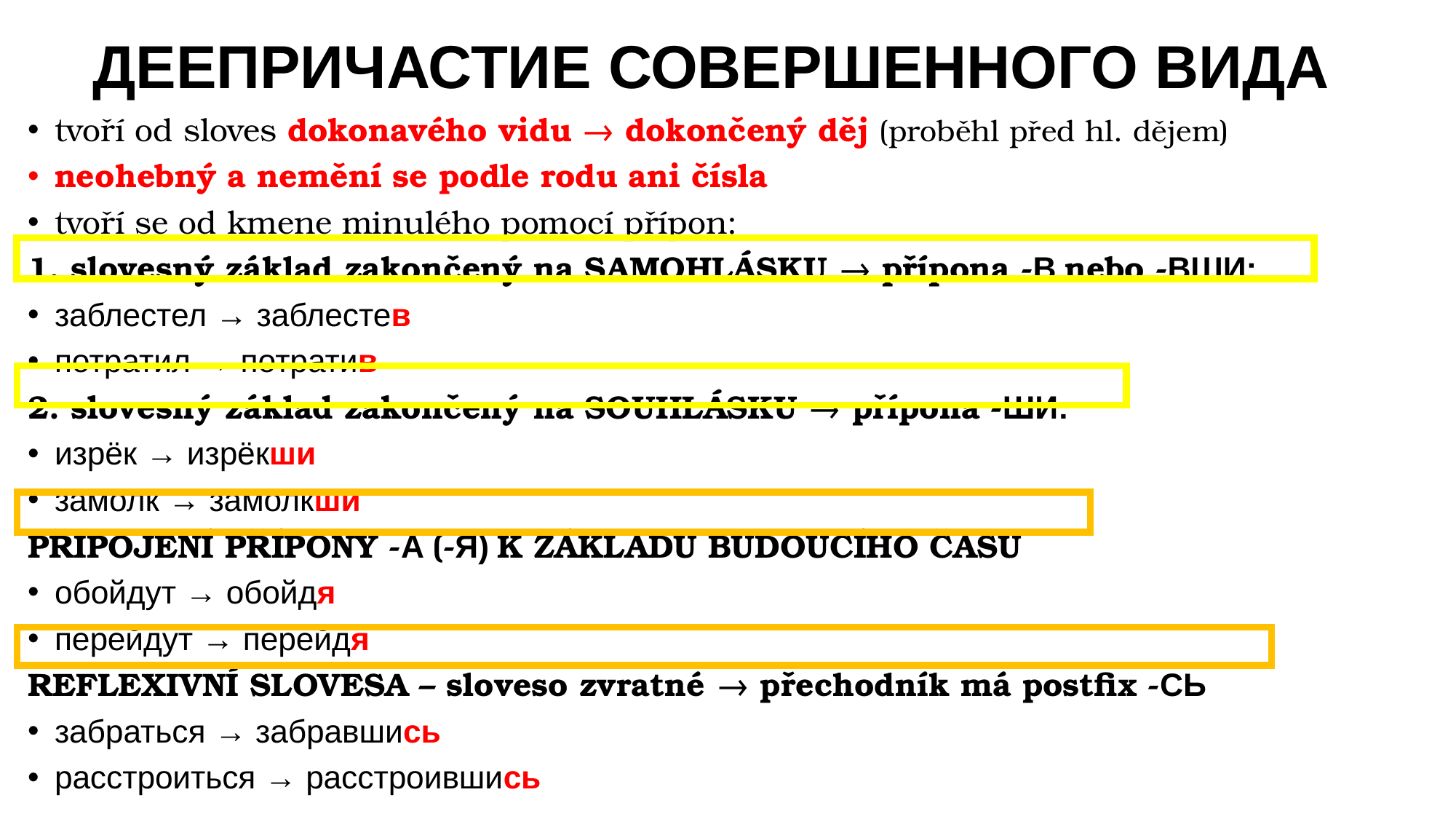

# ДЕЕПРИЧАСТИЕ СОВЕРШЕННОГО ВИДА
tvoří od sloves dokonavého vidu → dokončený děj (proběhl před hl. dějem)
neohebný a nemění se podle rodu ani čísla
tvoří se od kmene minulého pomocí přípon:
1. slovesný základ zakončený na SAMOHLÁSKU → přípona -В nebo -ВШИ:
заблестел → заблестев
потратил → потратив
2. slovesný základ zakončený na SOUHLÁSKU → přípona -ШИ:
изрёк → изрёкши
замолк → замолкши
PŘIPOJENÍ PŘÍPONY -А (-Я) K ZÁKLADU BUDOUCÍHO ČASU
обойдут → обойдя
перейдут → перейдя
REFLEXIVNÍ SLOVESA – sloveso zvratné → přechodník má postfix -СЬ
забраться → забравшись
расстроиться → расстроившись